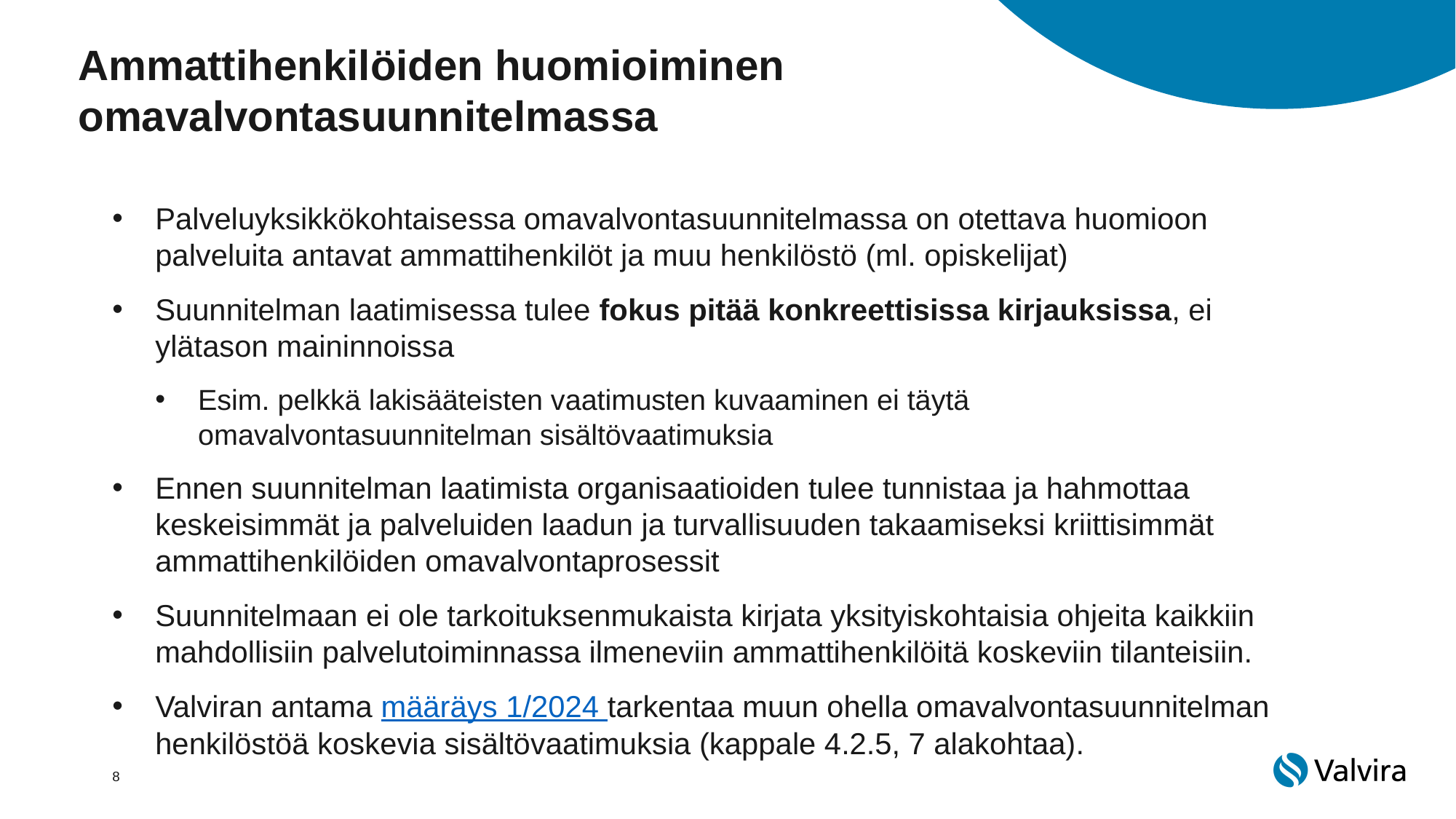

# Ammattihenkilöiden huomioiminen omavalvontasuunnitelmassa
Palveluyksikkökohtaisessa omavalvontasuunnitelmassa on otettava huomioon palveluita antavat ammattihenkilöt ja muu henkilöstö (ml. opiskelijat)
Suunnitelman laatimisessa tulee fokus pitää konkreettisissa kirjauksissa, ei ylätason maininnoissa
Esim. pelkkä lakisääteisten vaatimusten kuvaaminen ei täytä omavalvontasuunnitelman sisältövaatimuksia
Ennen suunnitelman laatimista organisaatioiden tulee tunnistaa ja hahmottaa keskeisimmät ja palveluiden laadun ja turvallisuuden takaamiseksi kriittisimmät ammattihenkilöiden omavalvontaprosessit
Suunnitelmaan ei ole tarkoituksenmukaista kirjata yksityiskohtaisia ohjeita kaikkiin mahdollisiin palvelutoiminnassa ilmeneviin ammattihenkilöitä koskeviin tilanteisiin.
Valviran antama määräys 1/2024 tarkentaa muun ohella omavalvontasuunnitelman henkilöstöä koskevia sisältövaatimuksia (kappale 4.2.5, 7 alakohtaa).
8